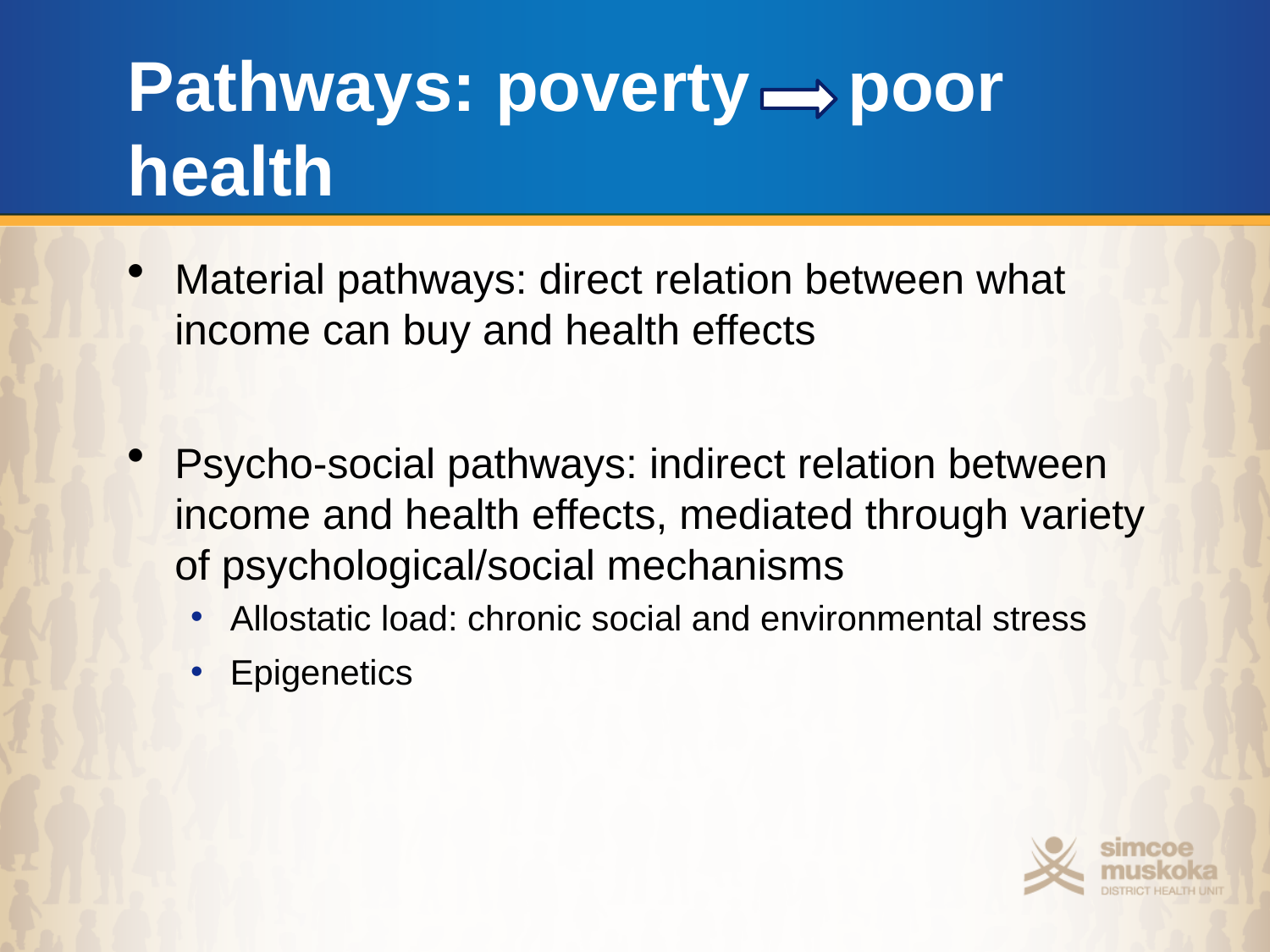

# Pathways: poverty     poor health

Material pathways: direct relation between what income can buy and health effects

Psycho-social pathways: indirect relation between income and health effects, mediated through variety of psychological/social mechanisms
Allostatic load: chronic social and environmental stress
Epigenetics